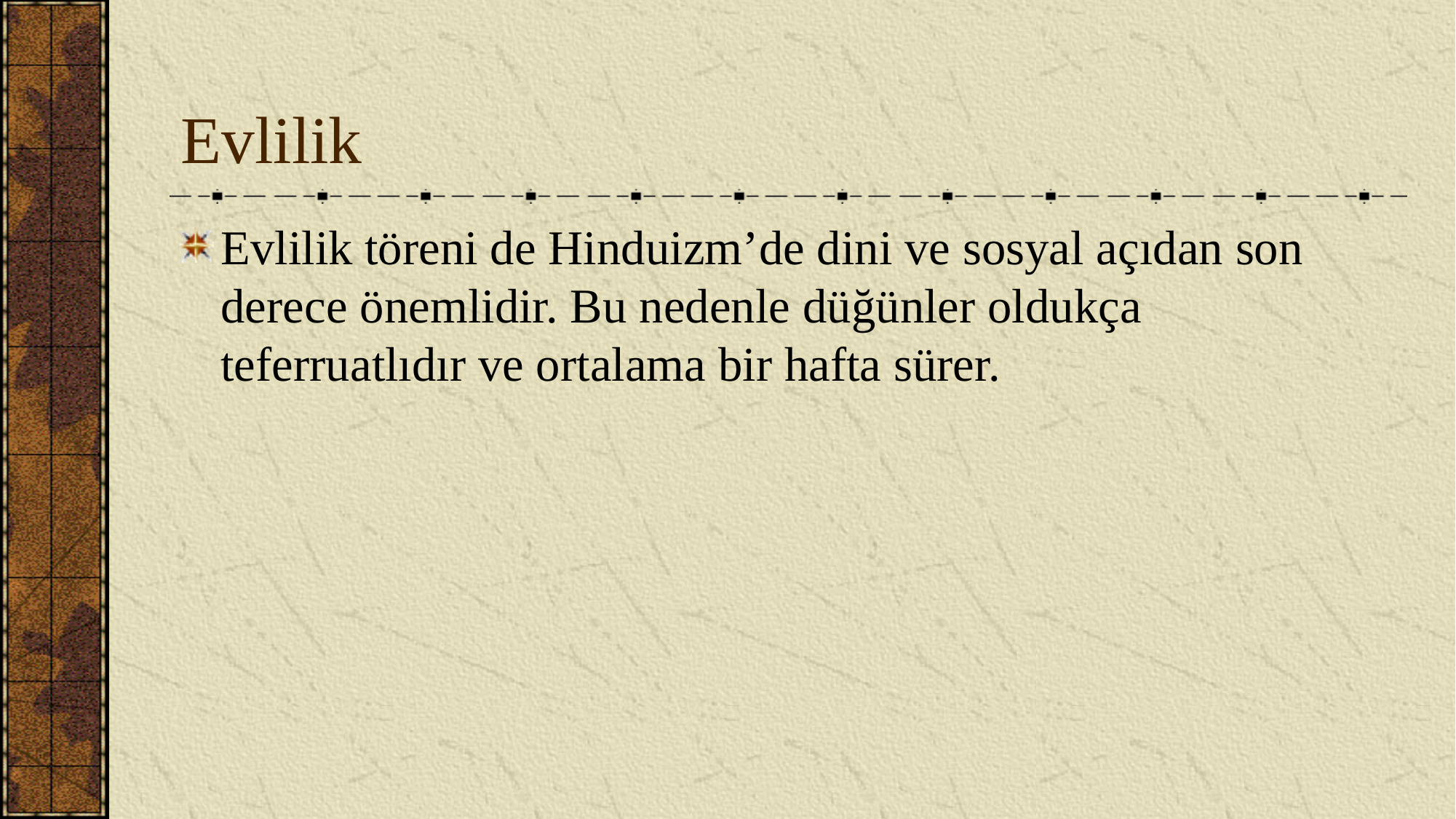

# Evlilik
Evlilik töreni de Hinduizm’de dini ve sosyal açıdan son derece önemlidir. Bu nedenle düğünler oldukça teferruatlıdır ve ortalama bir hafta sürer.